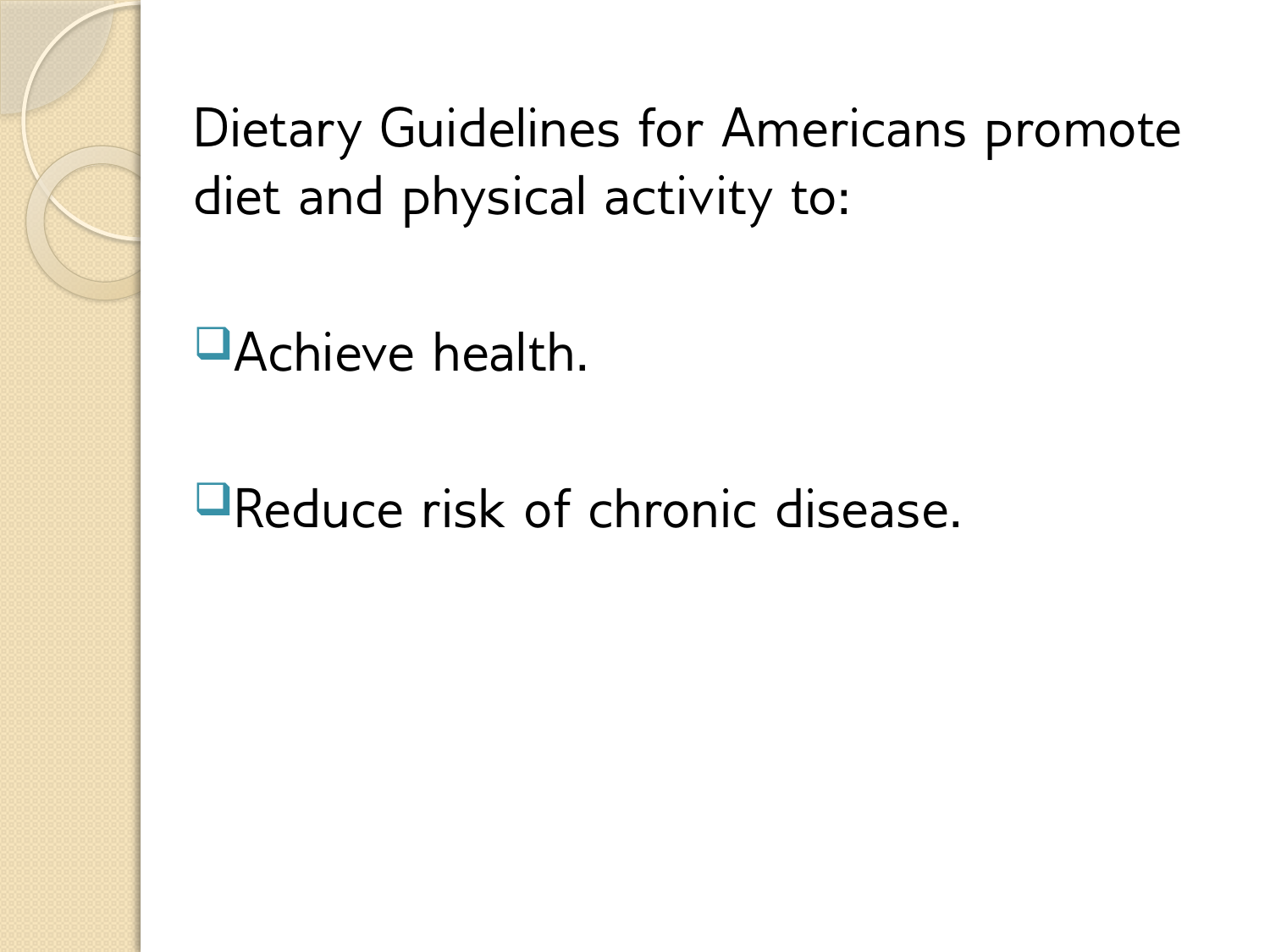

Dietary Guidelines for Americans promote diet and physical activity to:

Achieve health.

Reduce risk of chronic disease.